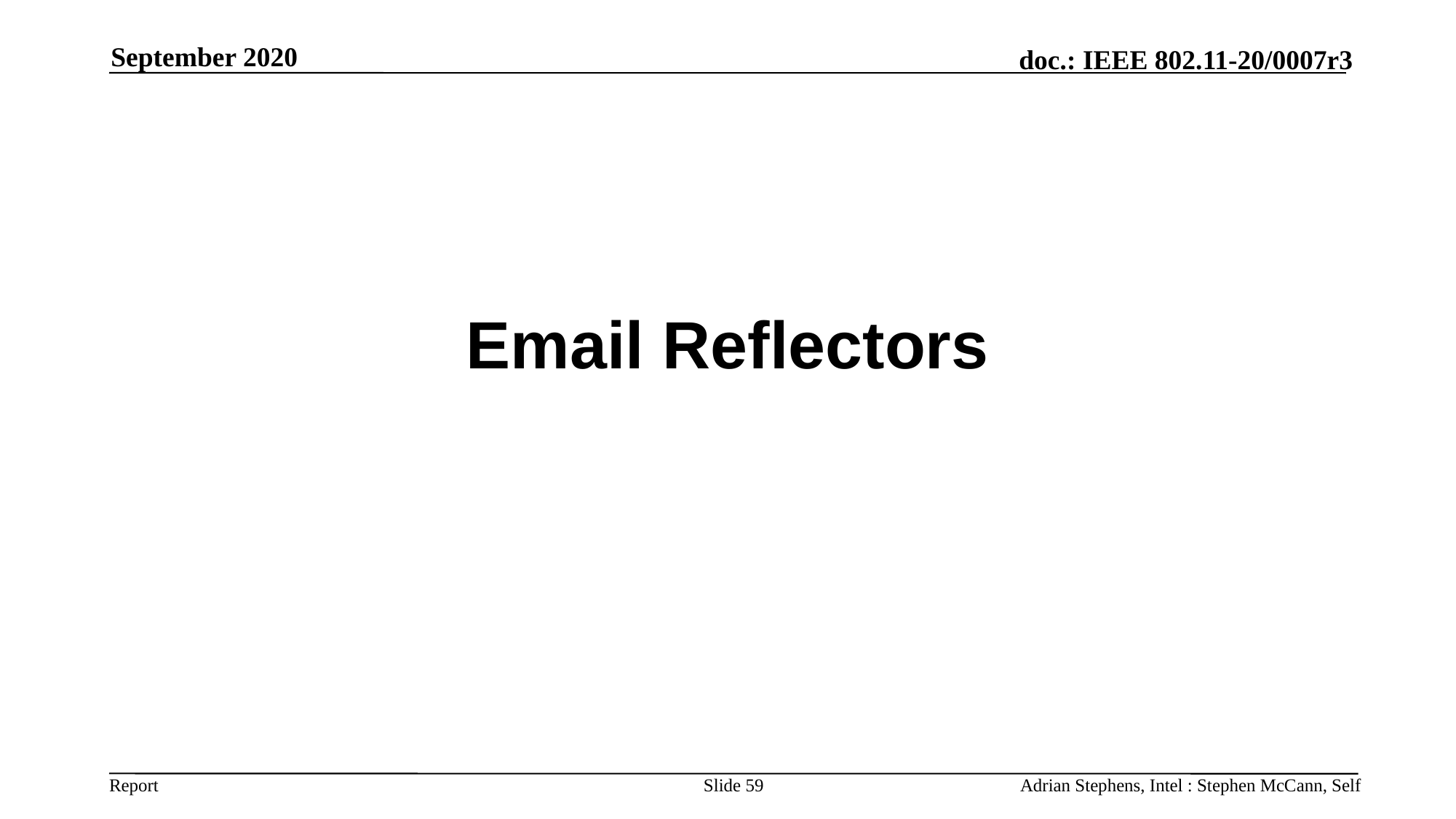

September 2020
# Email Reflectors
Slide 59
Adrian Stephens, Intel : Stephen McCann, Self